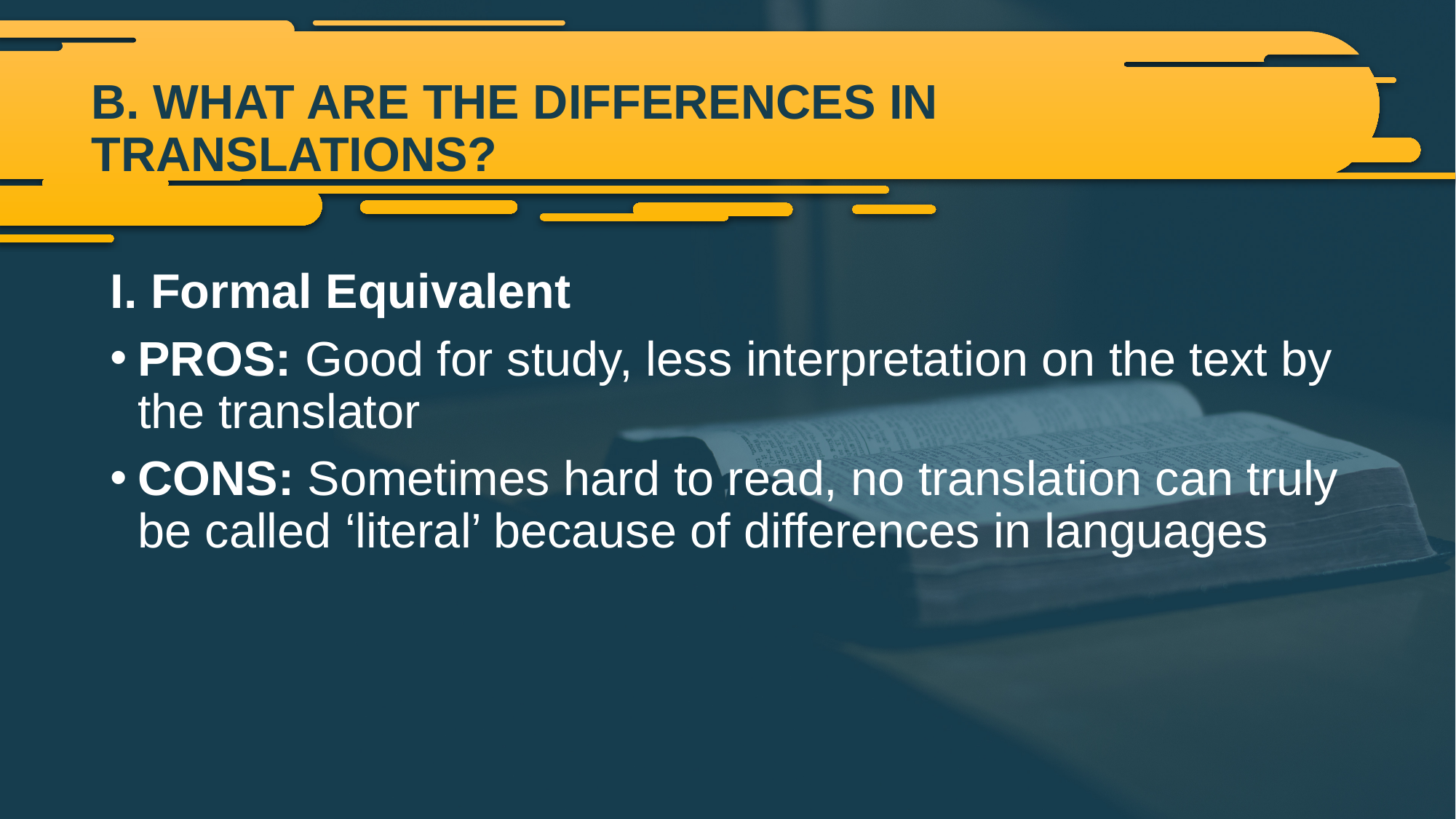

# B. WHAT ARE THE DIFFERENCES IN TRANSLATIONS?
I. Formal Equivalent
PROS: Good for study, less interpretation on the text by the translator
CONS: Sometimes hard to read, no translation can truly be called ‘literal’ because of differences in languages